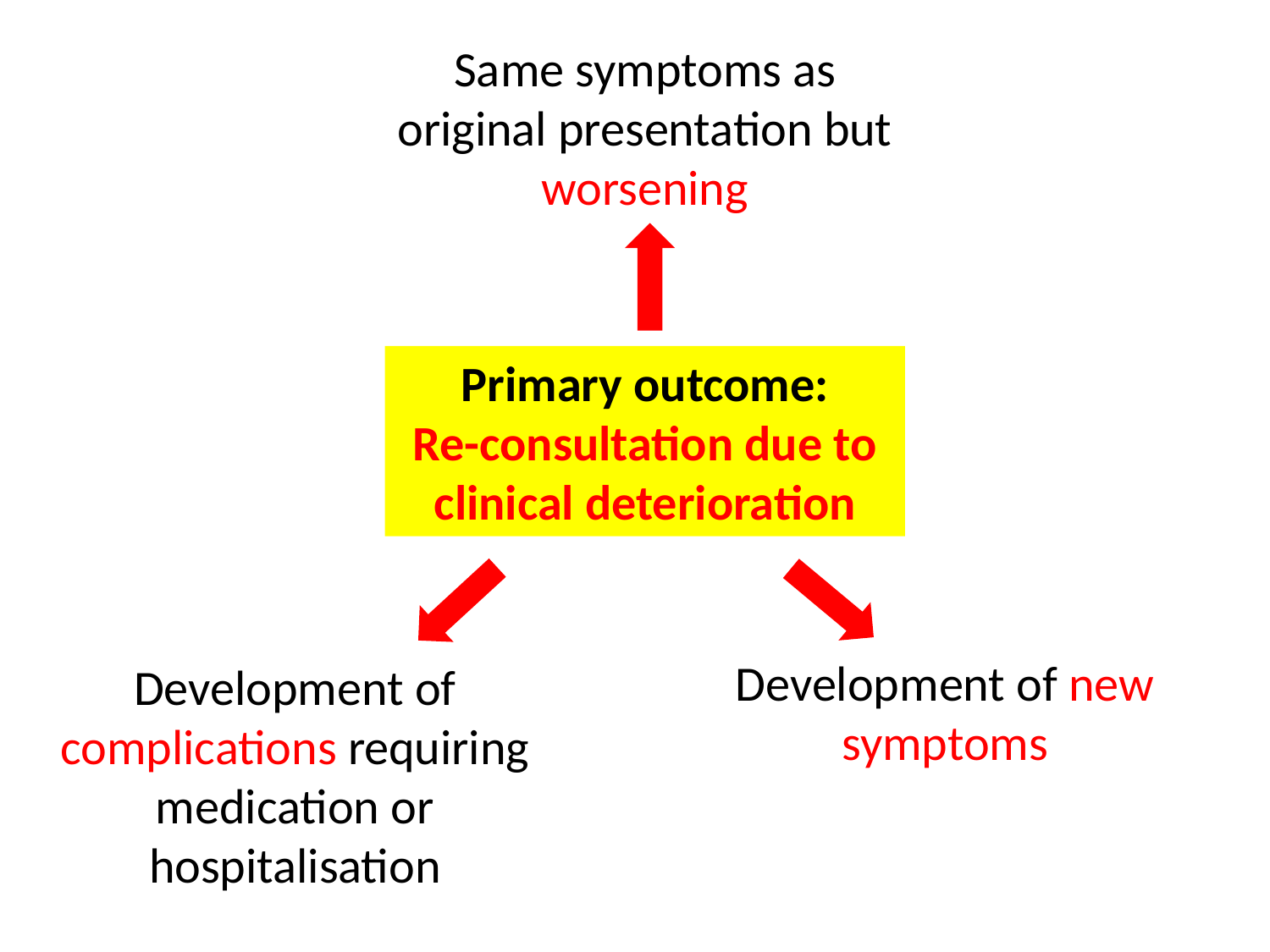

Same symptoms as original presentation but worsening

Primary outcome:
Re-consultation due to clinical deterioration

Development of new symptoms
Development of complications requiring medication or hospitalisation